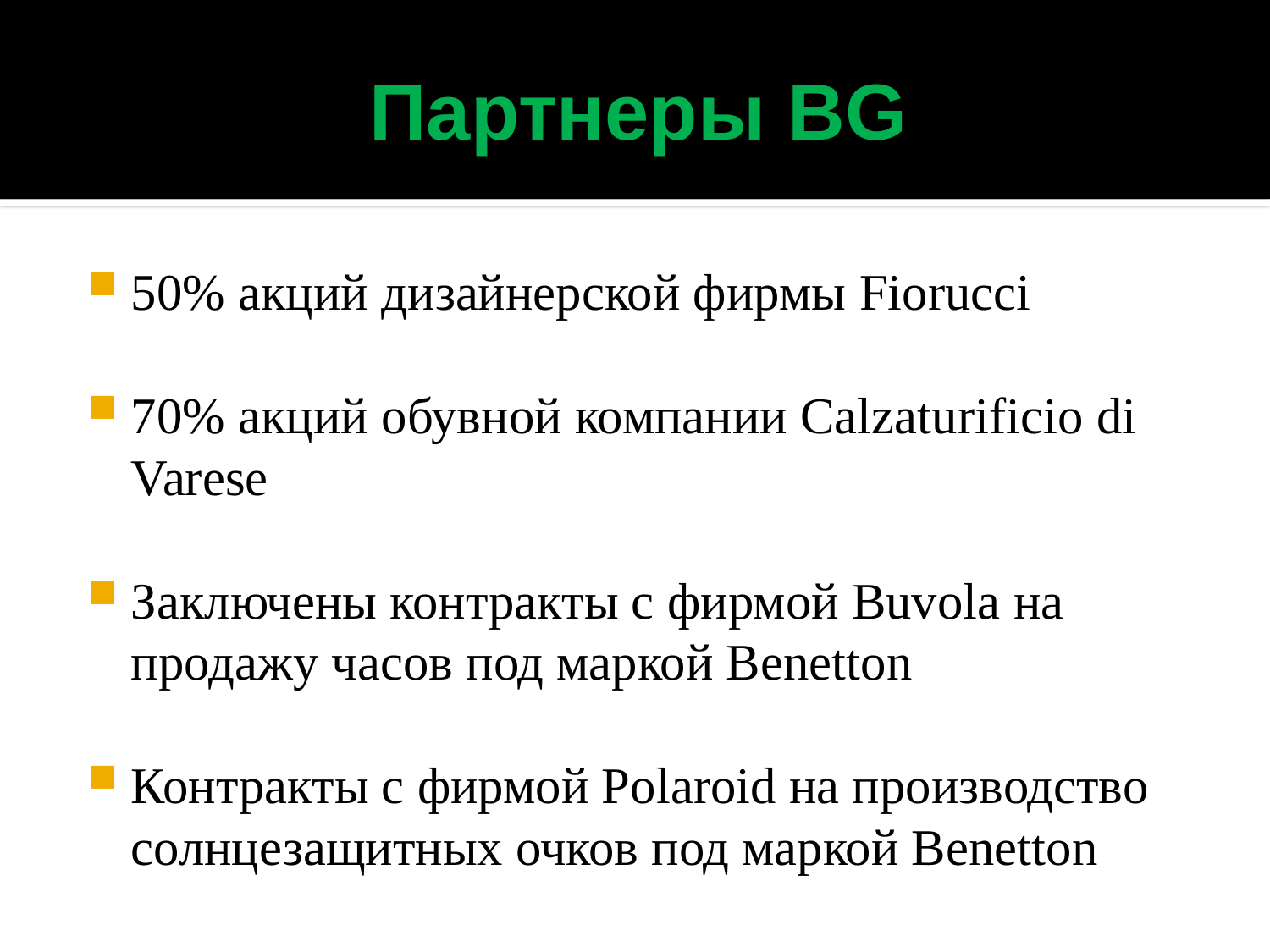

# Партнеры BG
50% акций дизайнерской фирмы Fiorucci

70% акций обувной компании Calzaturificio di Varese

Заключены контракты с фирмой Buvola на продажу часов под маркой Benetton

Контракты с фирмой Polaroid на производство солнцезащитных очков под маркой Benetton